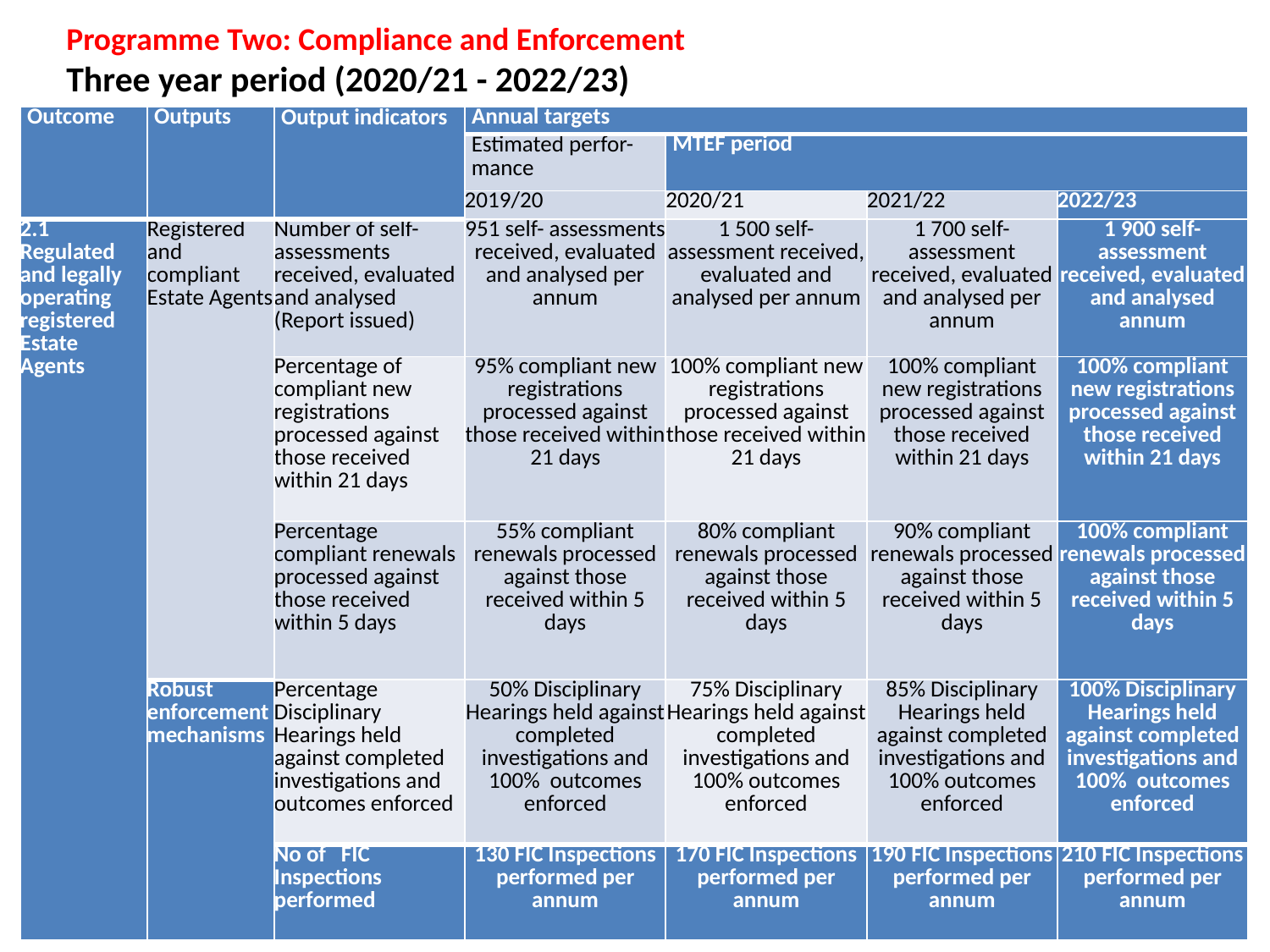

Programme Two: Compliance and Enforcement
Three year period (2020/21 - 2022/23)

| Outcome | Outputs | Output indicators | Annual targets |  |  |  |
| --- | --- | --- | --- | --- | --- | --- |
|  |  |  | Estimated perfor- mance | MTEF period |  |  |
|  |  |  | 2019/20 | 2020/21 | 2021/22 | 2022/23 |
| 2.1 Regulated and legally operating registered Estate Agents | Registered and compliant Estate Agents | Number of self- assessments received, evaluated and analysed (Report issued) | 951 self- assessments received, evaluated and analysed per annum | 1 500 self- assessment received, evaluated and analysed per annum | 1 700 self- assessment received, evaluated and analysed per annum | 1 900 self- assessment received, evaluated and analysed annum |
|  |  | Percentage of compliant new registrations processed against those received within 21 days | 95% compliant new registrations processed against those received within 21 days | 100% compliant new registrations processed against those received within 21 days | 100% compliant new registrations processed against those received within 21 days | 100% compliant new registrations processed against those received within 21 days |
|  |  | Percentage compliant renewals processed against those received within 5 days | 55% compliant renewals processed against those received within 5 days | 80% compliant renewals processed against those received within 5 days | 90% compliant renewals processed against those received within 5 days | 100% compliant renewals processed against those received within 5 days |
|  | Robust enforcement mechanisms | Percentage Disciplinary Hearings held against completed investigations and outcomes enforced | 50% Disciplinary Hearings held against completed investigations and 100% outcomes enforced | 75% Disciplinary Hearings held against completed investigations and 100% outcomes enforced | 85% Disciplinary Hearings held against completed investigations and 100% outcomes enforced | 100% Disciplinary Hearings held against completed investigations and 100% outcomes enforced |
|  |  | No of FIC Inspections performed | 130 FIC Inspections performed per annum | 170 FIC Inspections performed per annum | 190 FIC Inspections performed per annum | 210 FIC Inspections performed per annum |
31